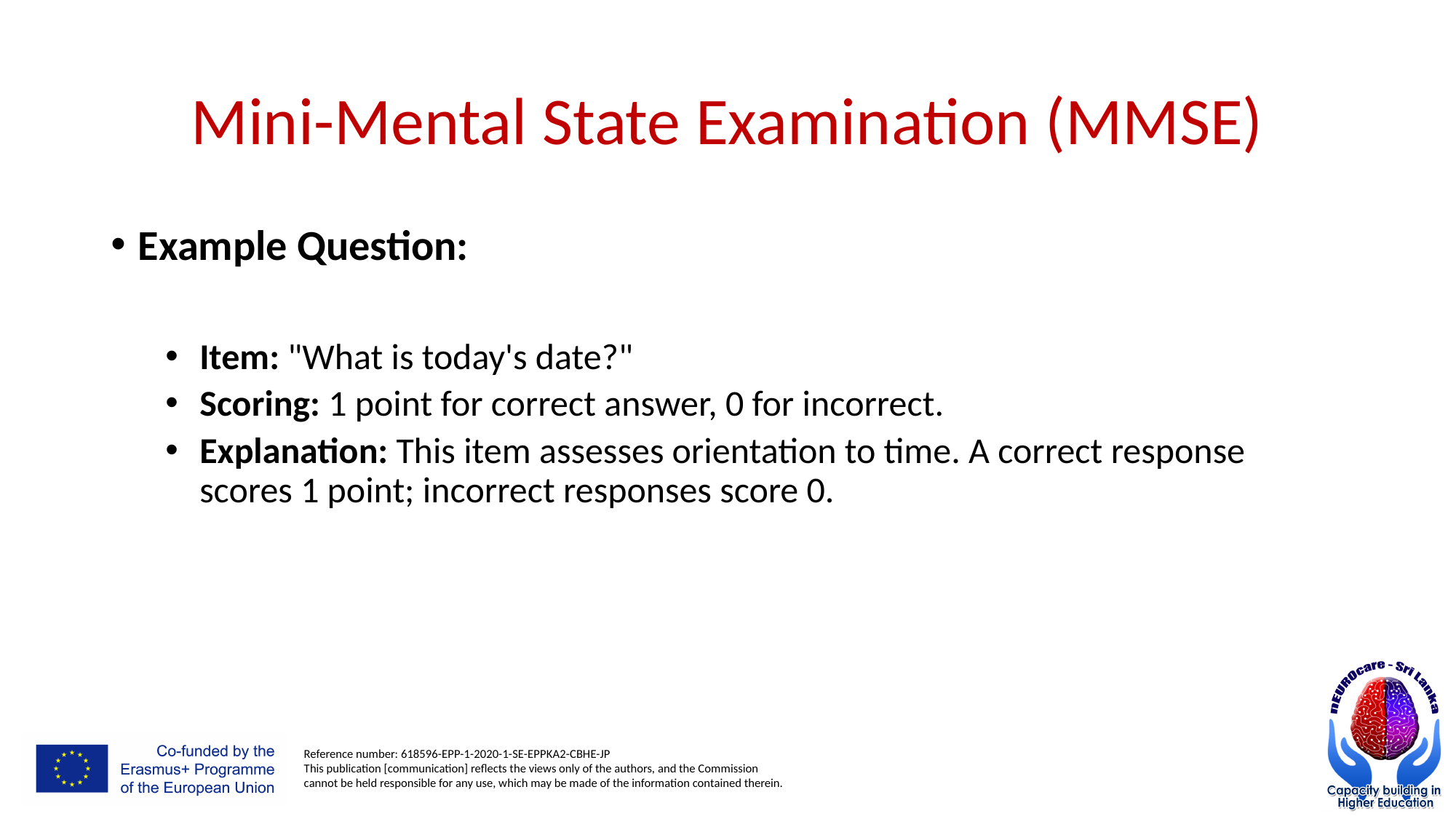

# Mini-Mental State Examination (MMSE)
Example Question:

Item: "What is today's date?"
Scoring: 1 point for correct answer, 0 for incorrect.
Explanation: This item assesses orientation to time. A correct response scores 1 point; incorrect responses score 0.